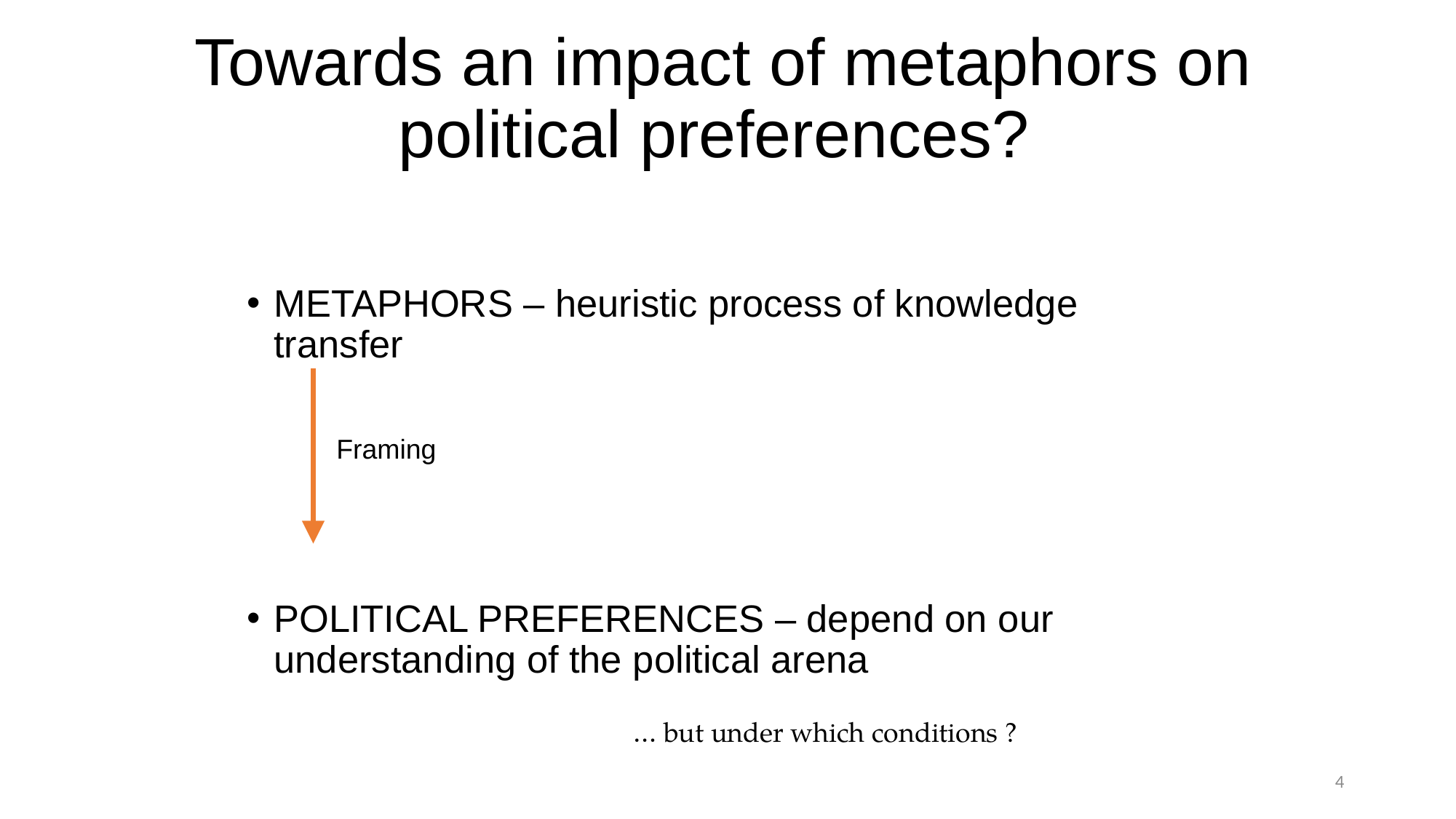

# Towards an impact of metaphors on political preferences?
METAPHORS – heuristic process of knowledge transfer

POLITICAL PREFERENCES – depend on our understanding of the political arena
Framing
… but under which conditions ?
4